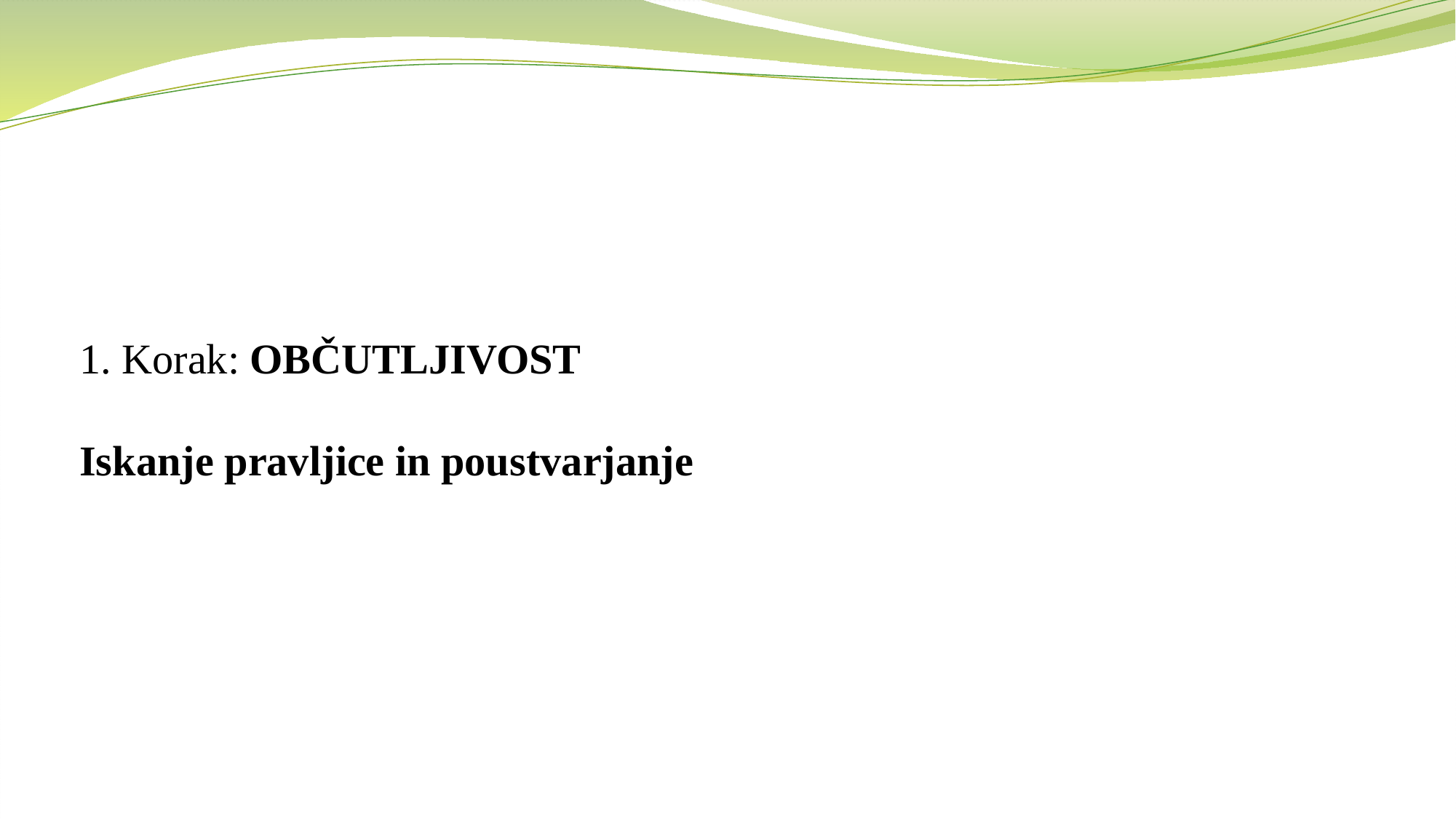

# 1. Korak: OBČUTLJIVOST Iskanje pravljice in poustvarjanje